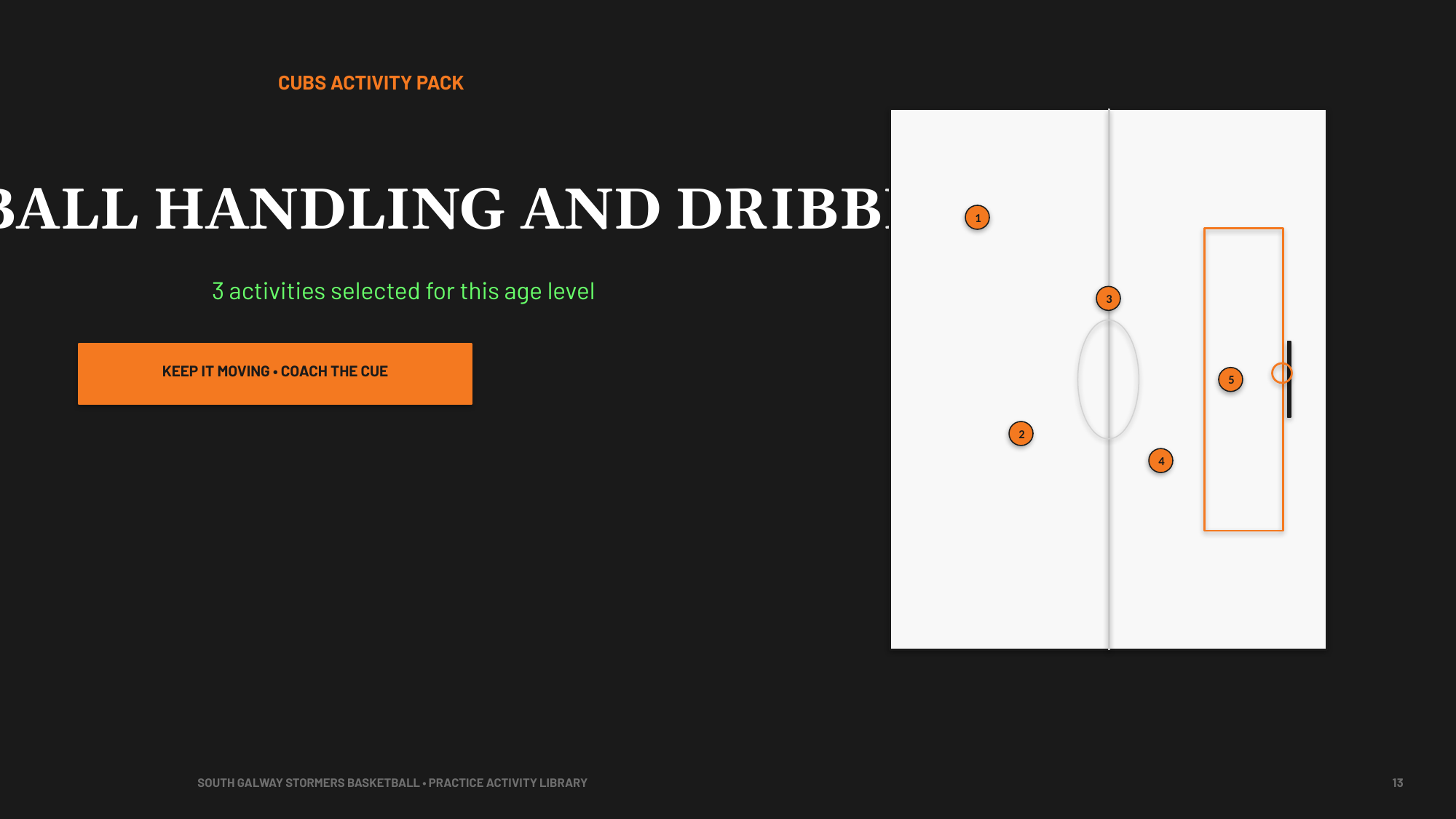

CUBS ACTIVITY PACK

BALL HANDLING AND DRIBBLING
1

3 activities selected for this age level
3

KEEP IT MOVING • COACH THE CUE

5
2
4
SOUTH GALWAY STORMERS BASKETBALL • PRACTICE ACTIVITY LIBRARY
13